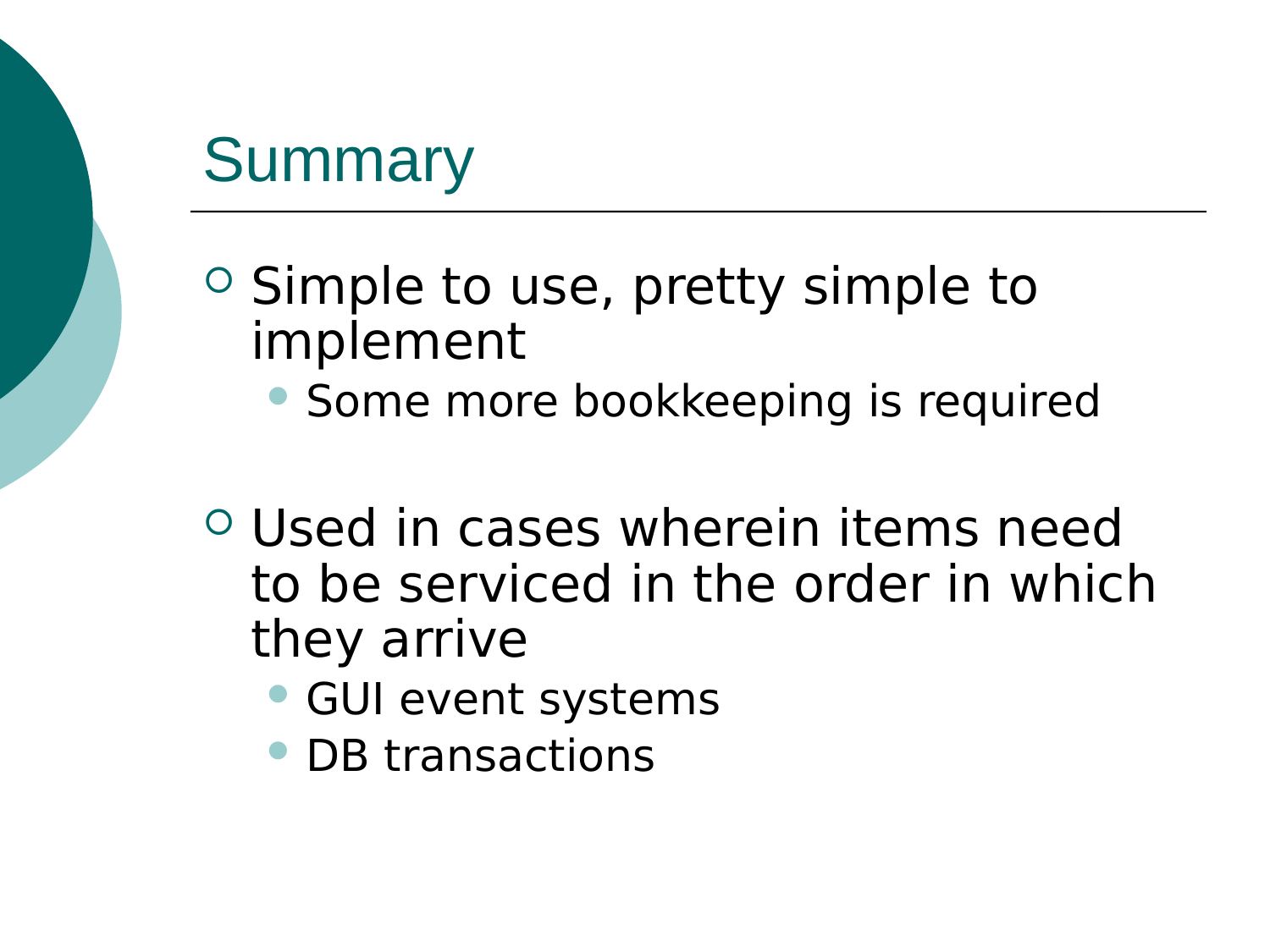

# Summary
Simple to use, pretty simple to implement
Some more bookkeeping is required

Used in cases wherein items need to be serviced in the order in which they arrive
GUI event systems
DB transactions